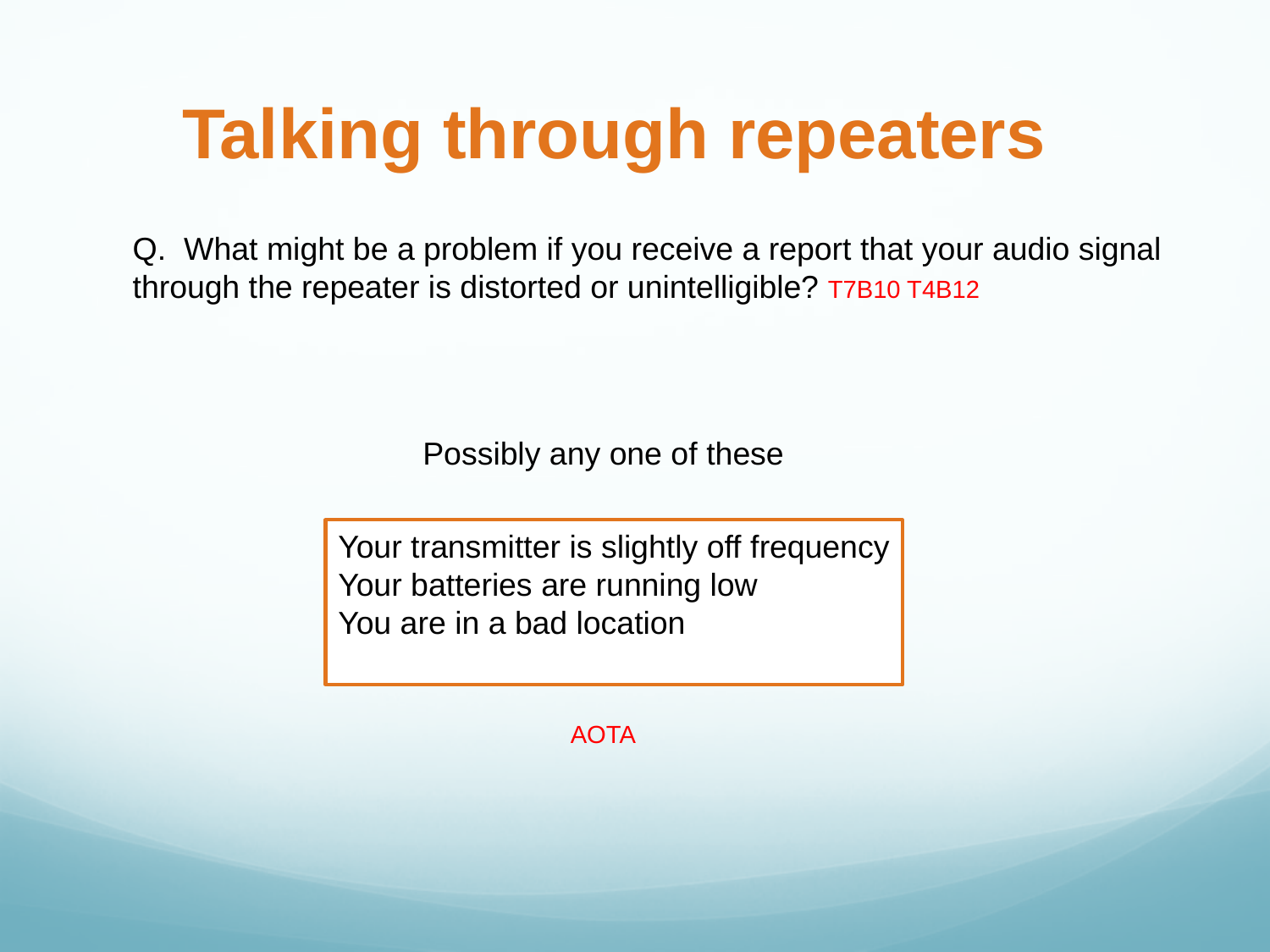

Talking through repeaters
Q.  What might be a problem if you receive a report that your audio signal through the repeater is distorted or unintelligible? T7B10 T4B12
Possibly any one of these
Your transmitter is slightly off frequency
Your batteries are running low
You are in a bad location

AOTA